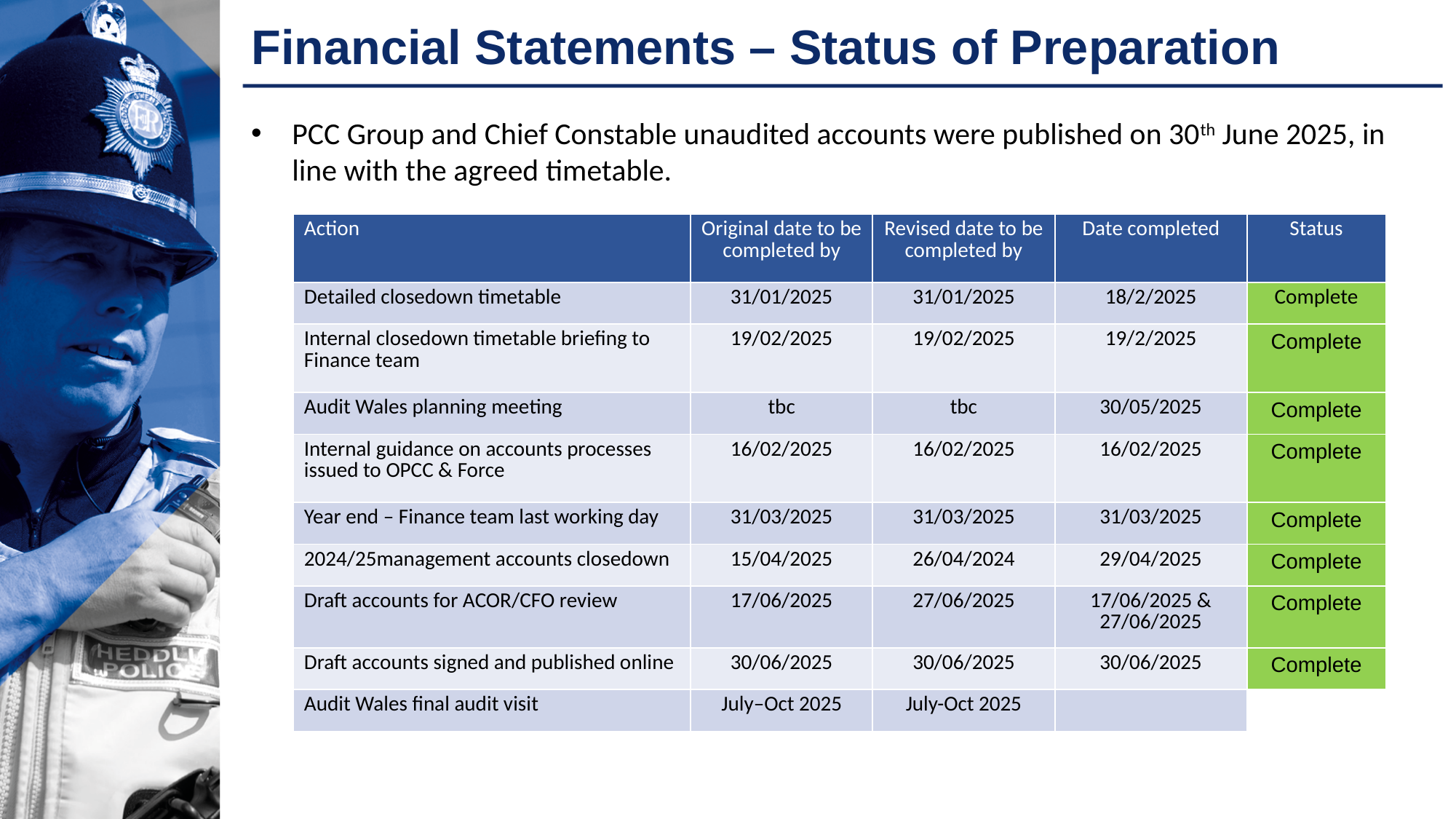

# Financial Statements – Status of Preparation
PCC Group and Chief Constable unaudited accounts were published on 30th June 2025, in line with the agreed timetable.

| Action | Original date to be completed by | Revised date to be completed by | Date completed | Status |
| --- | --- | --- | --- | --- |
| Detailed closedown timetable | 31/01/2025 | 31/01/2025 | 18/2/2025 | Complete |
| Internal closedown timetable briefing to Finance team | 19/02/2025 | 19/02/2025 | 19/2/2025 | Complete |
| Audit Wales planning meeting | tbc | tbc | 30/05/2025 | Complete |
| Internal guidance on accounts processes issued to OPCC & Force | 16/02/2025 | 16/02/2025 | 16/02/2025 | Complete |
| Year end – Finance team last working day | 31/03/2025 | 31/03/2025 | 31/03/2025 | Complete |
| 2024/25management accounts closedown | 15/04/2025 | 26/04/2024 | 29/04/2025 | Complete |
| Draft accounts for ACOR/CFO review | 17/06/2025 | 27/06/2025 | 17/06/2025 & 27/06/2025 | Complete |
| Draft accounts signed and published online | 30/06/2025 | 30/06/2025 | 30/06/2025 | Complete |
| Audit Wales final audit visit | July–Oct 2025 | July-Oct 2025 |  |  |